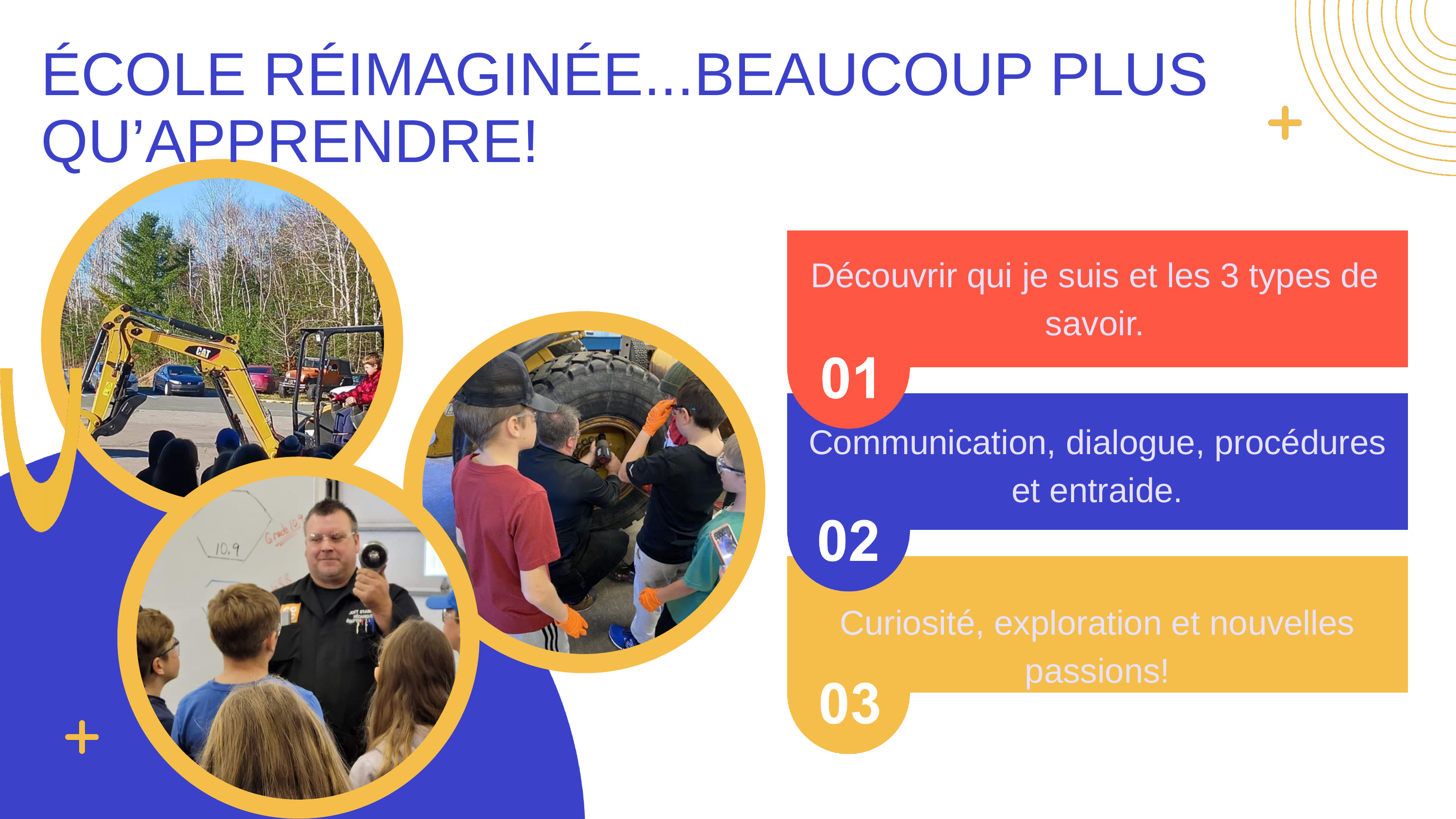

ÉCOLE RÉIMAGINÉE...BEAUCOUP PLUS QU’APPRENDRE!

Découvrir qui je suis et les 3 types de savoir.

Communication, dialogue, procédures et entraide.

Curiosité, exploration et nouvelles passions!